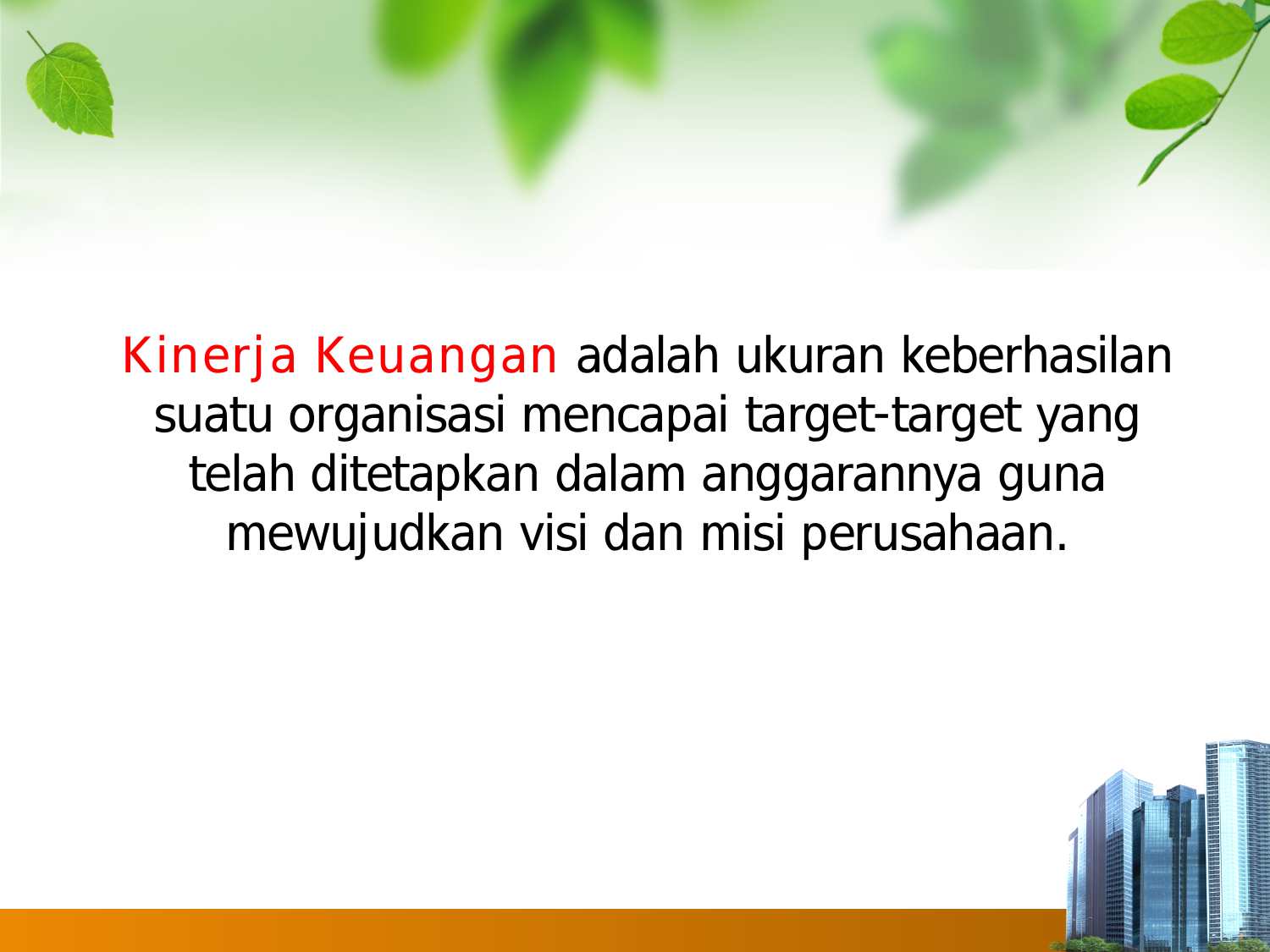

#
	Kinerja Keuangan adalah ukuran keberhasilan suatu organisasi mencapai target-target yang telah ditetapkan dalam anggarannya guna mewujudkan visi dan misi perusahaan.